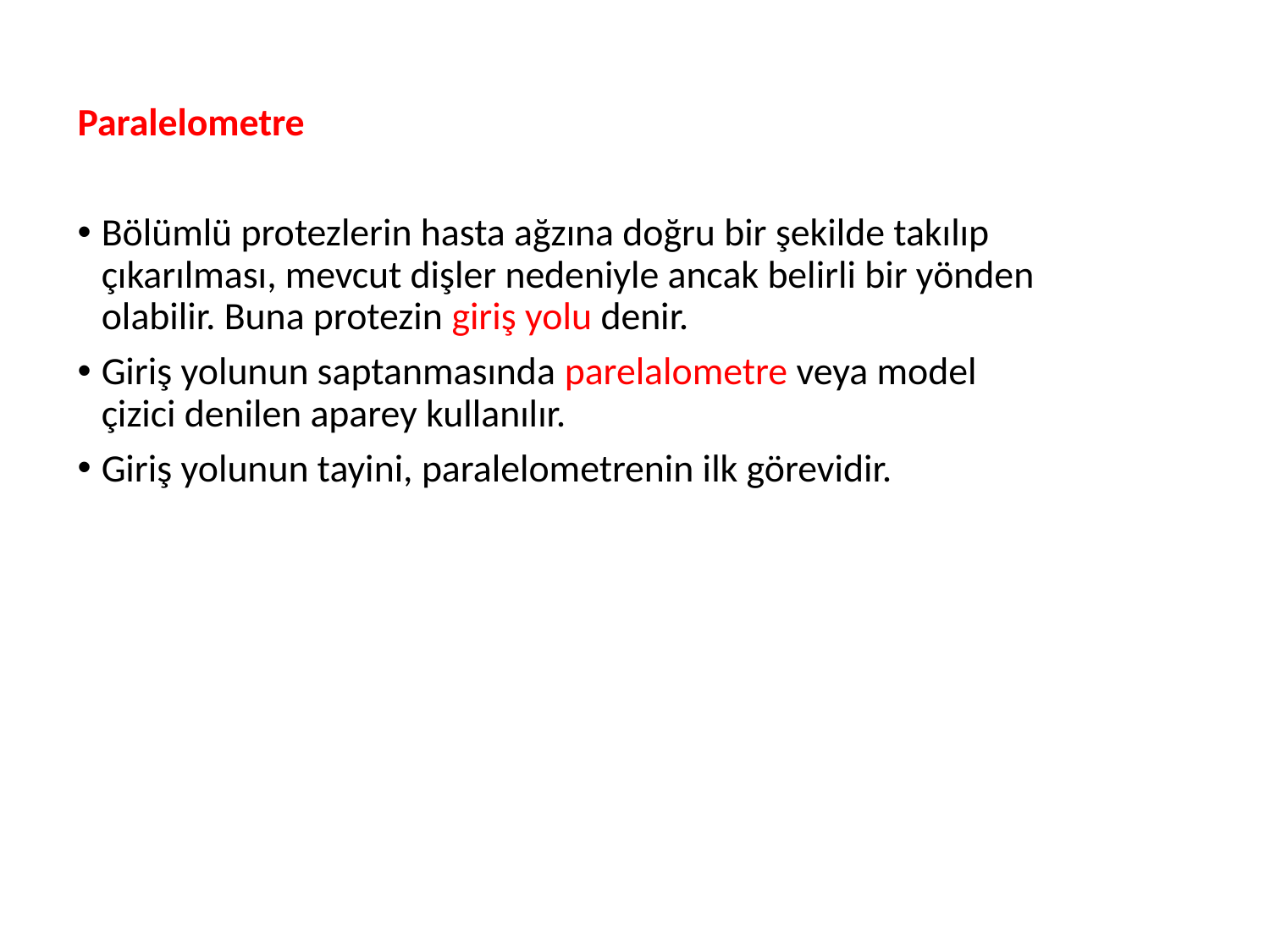

Paralelometre

Bölümlü protezlerin hasta ağzına doğru bir şekilde takılıp çıkarılması, mevcut dişler nedeniyle ancak belirli bir yönden olabilir. Buna protezin giriş yolu denir.
Giriş yolunun saptanmasında parelalometre veya model çizici denilen aparey kullanılır.
Giriş yolunun tayini, paralelometrenin ilk görevidir.